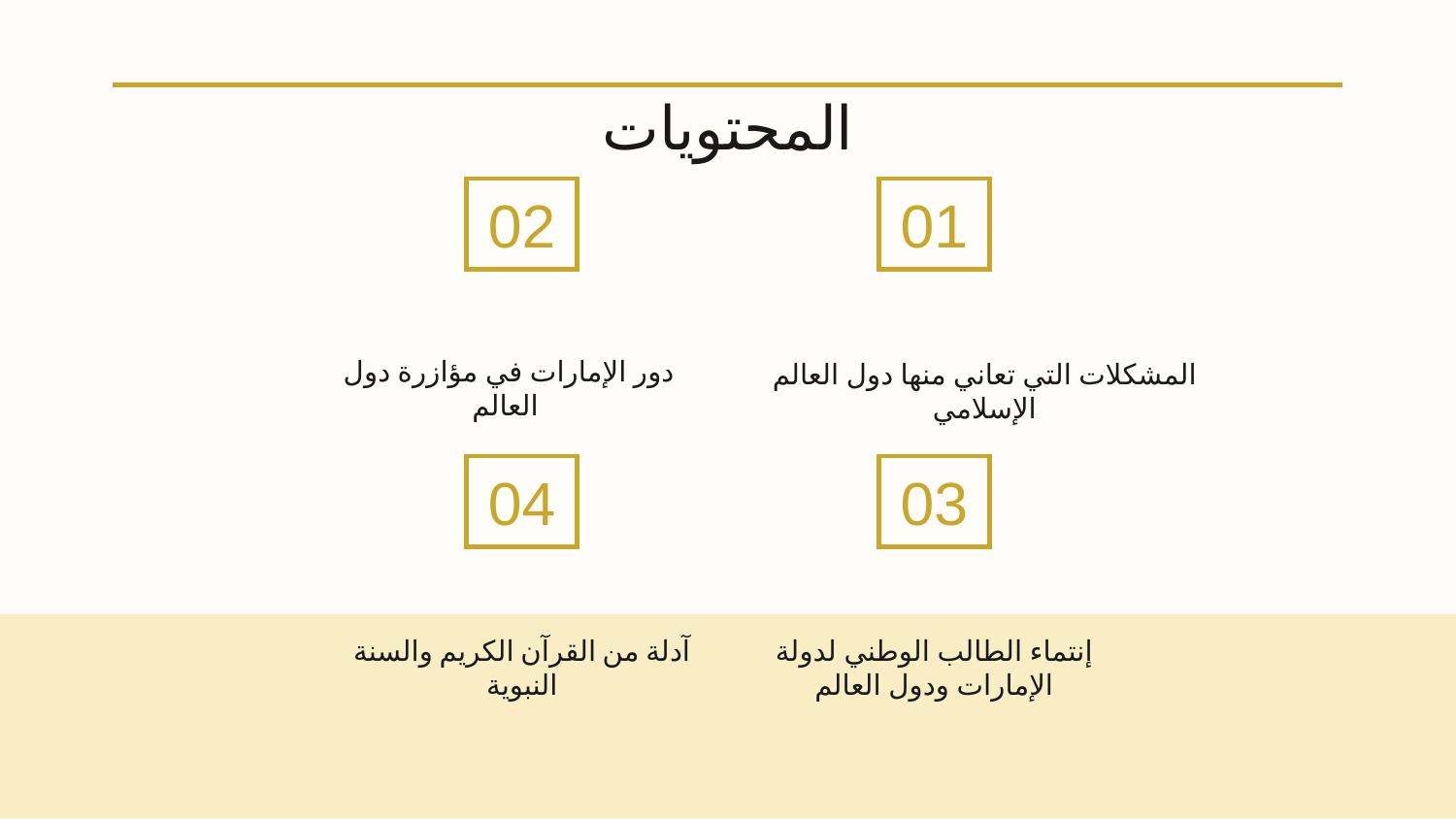

المحتويات
# 02
01
دور الإمارات في مؤازرة دول العالم
المشكلات التي تعاني منها دول العالم الإسلامي
03
04
آدلة من القرآن الكريم والسنة النبوية
إنتماء الطالب الوطني لدولة الإمارات ودول العالم